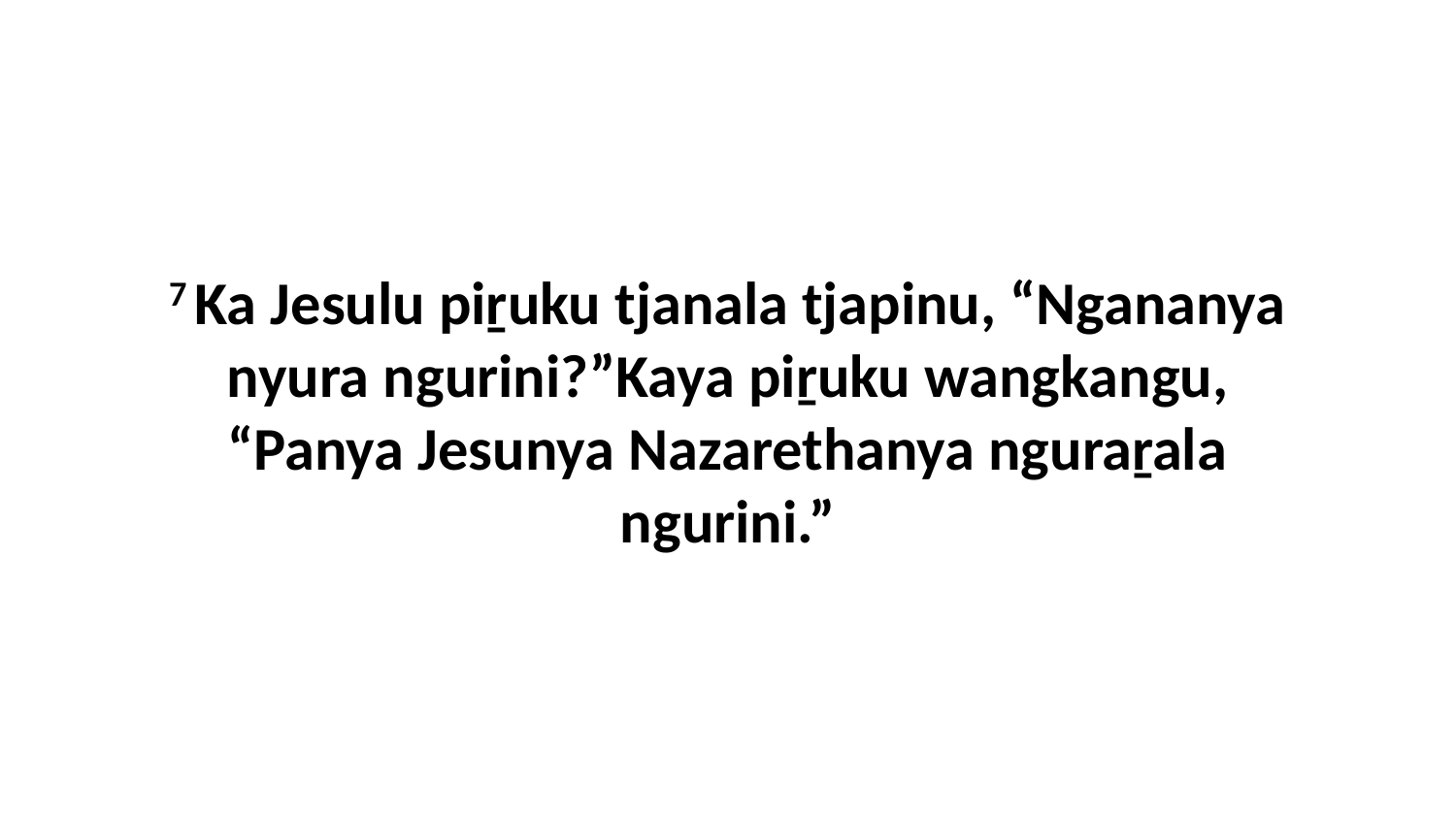

7 Ka Jesulu piṟuku tjanala tjapinu, “Ngananya nyura ngurini?”Kaya piṟuku wangkangu, “Panya Jesunya Nazarethanya nguraṟala ngurini.”